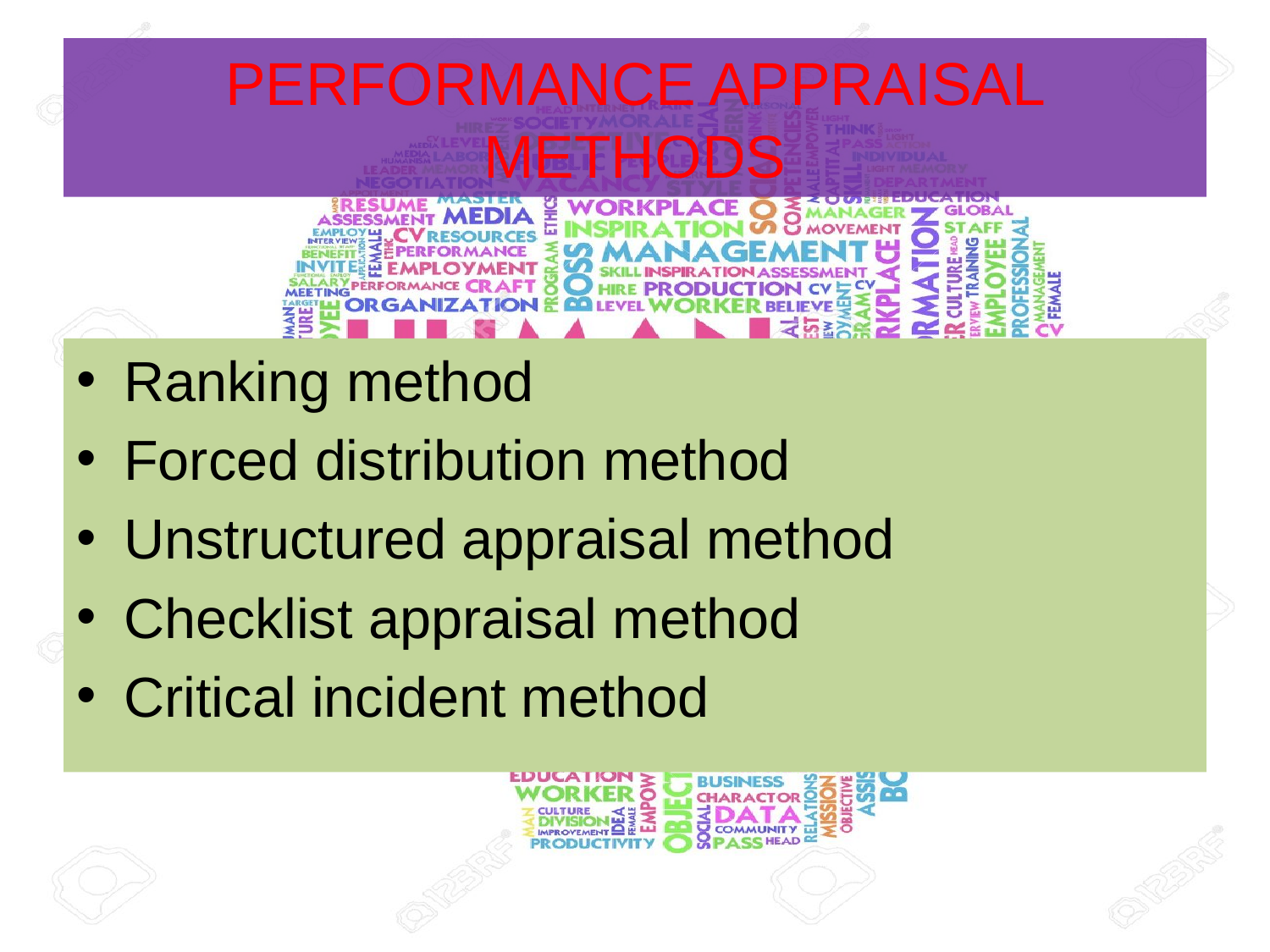

# PERFORMANCE APPRAISAL METHODS
Ranking method
Forced distribution method
Unstructured appraisal method
Checklist appraisal method
Critical incident method